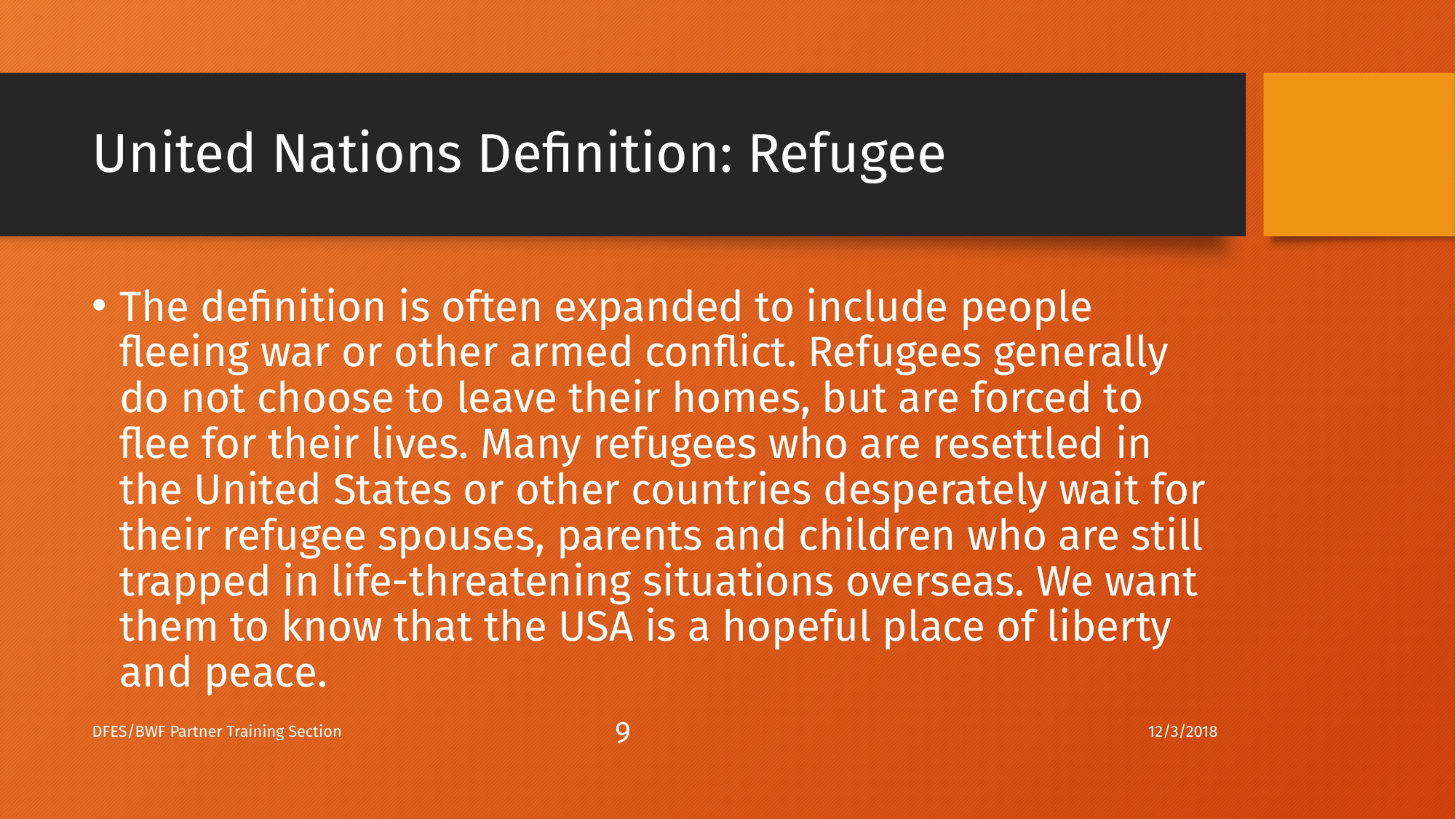

# United Nations Definition: Refugee
The definition is often expanded to include people fleeing war or other armed conflict. Refugees generally do not choose to leave their homes, but are forced to flee for their lives. Many refugees who are resettled in the United States or other countries desperately wait for their refugee spouses, parents and children who are still trapped in life-threatening situations overseas. We want them to know that the USA is a hopeful place of liberty and peace.

12/3/2018
DFES/BWF Partner Training Section